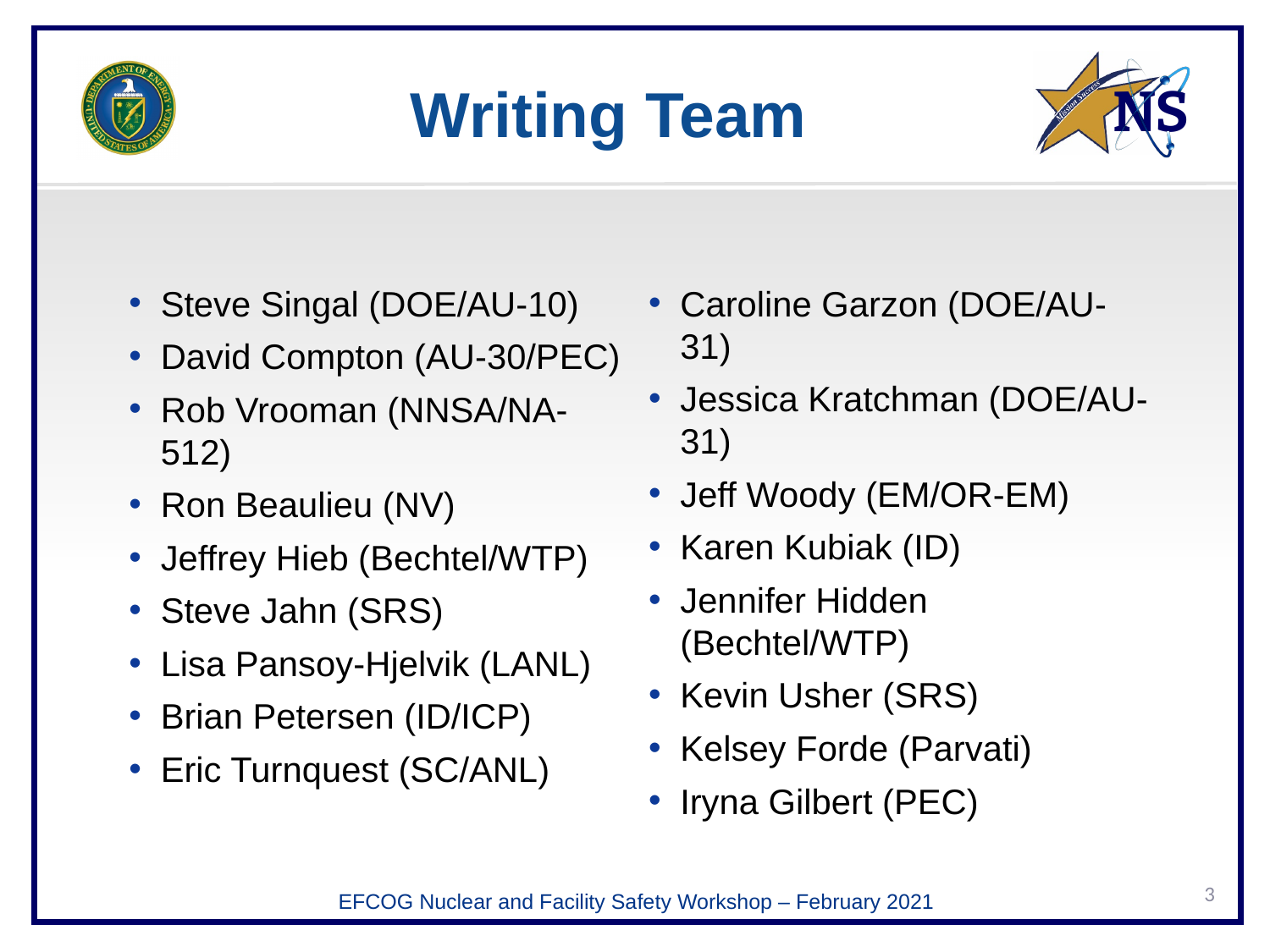

# Writing Team
Steve Singal (DOE/AU-10)
David Compton (AU-30/PEC)
Rob Vrooman (NNSA/NA-512)
Ron Beaulieu (NV)
Jeffrey Hieb (Bechtel/WTP)
Steve Jahn (SRS)
Lisa Pansoy-Hjelvik (LANL)
Brian Petersen (ID/ICP)
Eric Turnquest (SC/ANL)

Caroline Garzon (DOE/AU-31)
Jessica Kratchman (DOE/AU-31)
Jeff Woody (EM/OR-EM)
Karen Kubiak (ID)
Jennifer Hidden (Bechtel/WTP)
Kevin Usher (SRS)
Kelsey Forde (Parvati)
Iryna Gilbert (PEC)

3